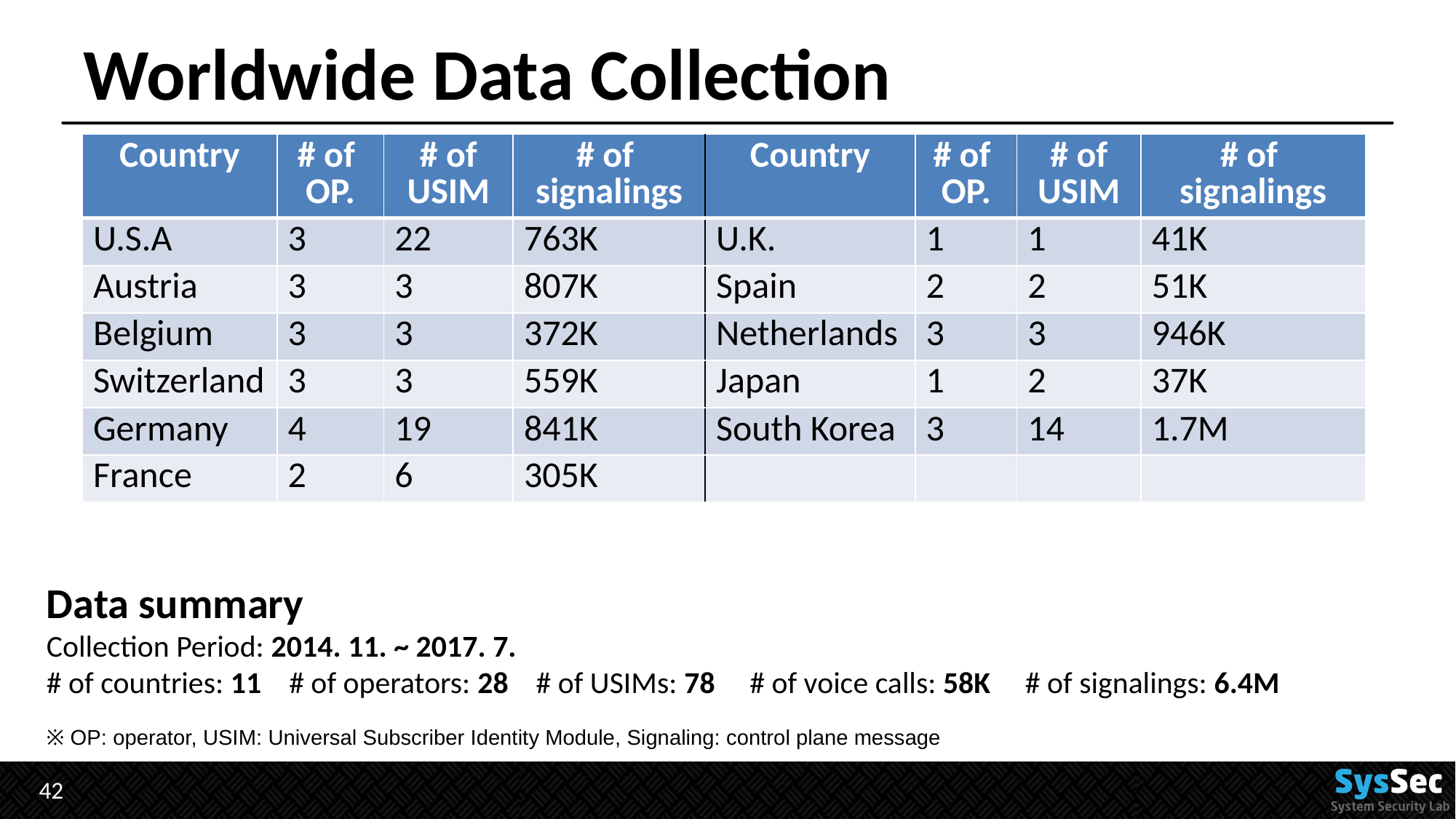

# Worldwide Data Collection
| Country | # of OP. | # of USIM | # of signalings | Country | # of OP. | # of USIM | # of signalings |
| --- | --- | --- | --- | --- | --- | --- | --- |
| U.S.A | 3 | 22 | 763K | U.K. | 1 | 1 | 41K |
| Austria | 3 | 3 | 807K | Spain | 2 | 2 | 51K |
| Belgium | 3 | 3 | 372K | Netherlands | 3 | 3 | 946K |
| Switzerland | 3 | 3 | 559K | Japan | 1 | 2 | 37K |
| Germany | 4 | 19 | 841K | South Korea | 3 | 14 | 1.7M |
| France | 2 | 6 | 305K |  |  |  |  |
Data summary
Collection Period: 2014. 11. ~ 2017. 7.
# of countries: 11    # of operators: 28    # of USIMs: 78     # of voice calls: 58K     # of signalings: 6.4M
※ OP: operator, USIM: Universal Subscriber Identity Module, Signaling: control plane message
42